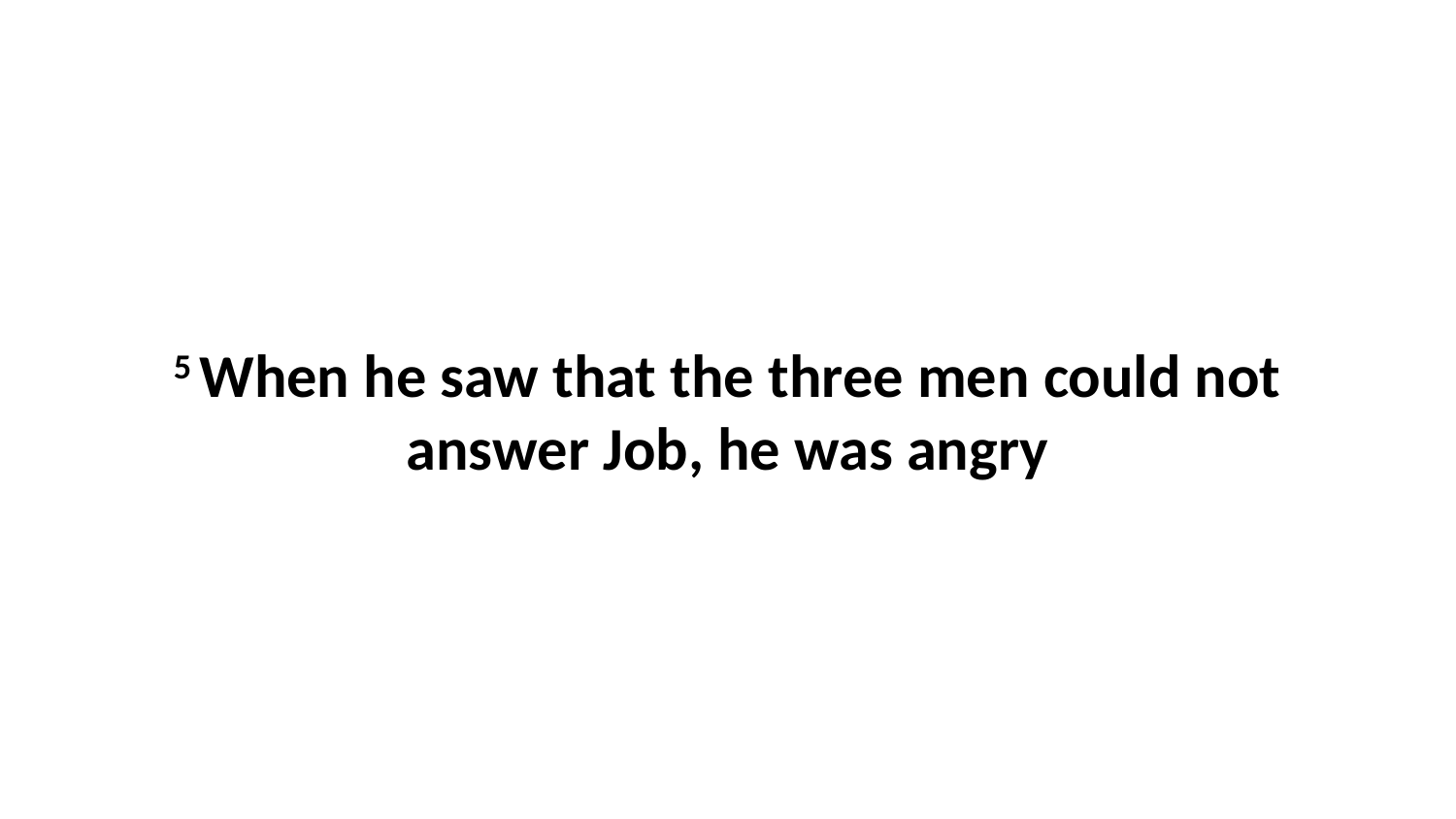

5 When he saw that the three men could not answer Job, he was angry